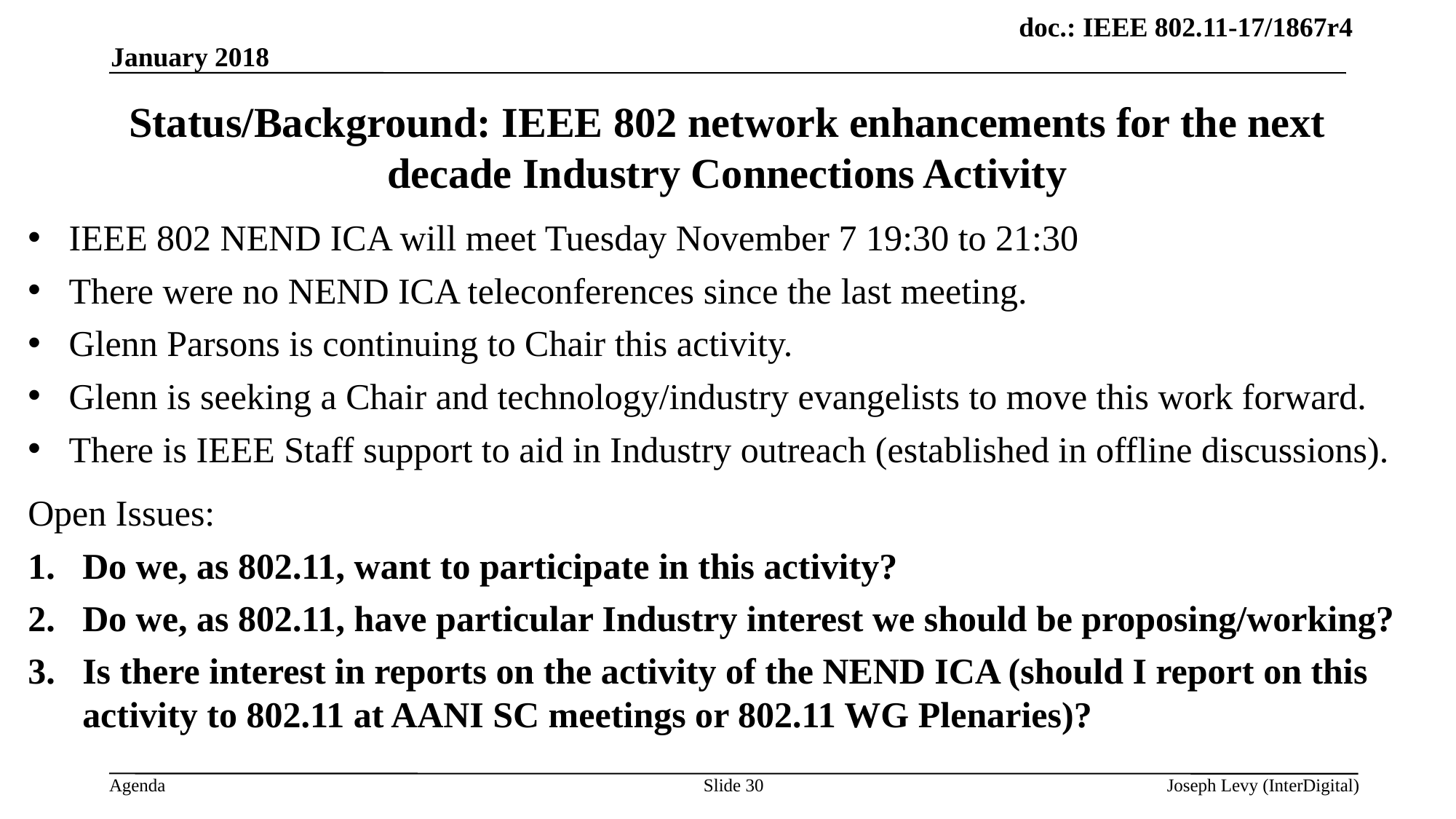

January 2018
# Status/Background: IEEE 802 network enhancements for the next decade Industry Connections Activity
IEEE 802 NEND ICA will meet Tuesday November 7 19:30 to 21:30
There were no NEND ICA teleconferences since the last meeting.
Glenn Parsons is continuing to Chair this activity.
Glenn is seeking a Chair and technology/industry evangelists to move this work forward.
There is IEEE Staff support to aid in Industry outreach (established in offline discussions).

Open Issues:
Do we, as 802.11, want to participate in this activity?
Do we, as 802.11, have particular Industry interest we should be proposing/working?
Is there interest in reports on the activity of the NEND ICA (should I report on this activity to 802.11 at AANI SC meetings or 802.11 WG Plenaries)?

Slide 30
Joseph Levy (InterDigital)